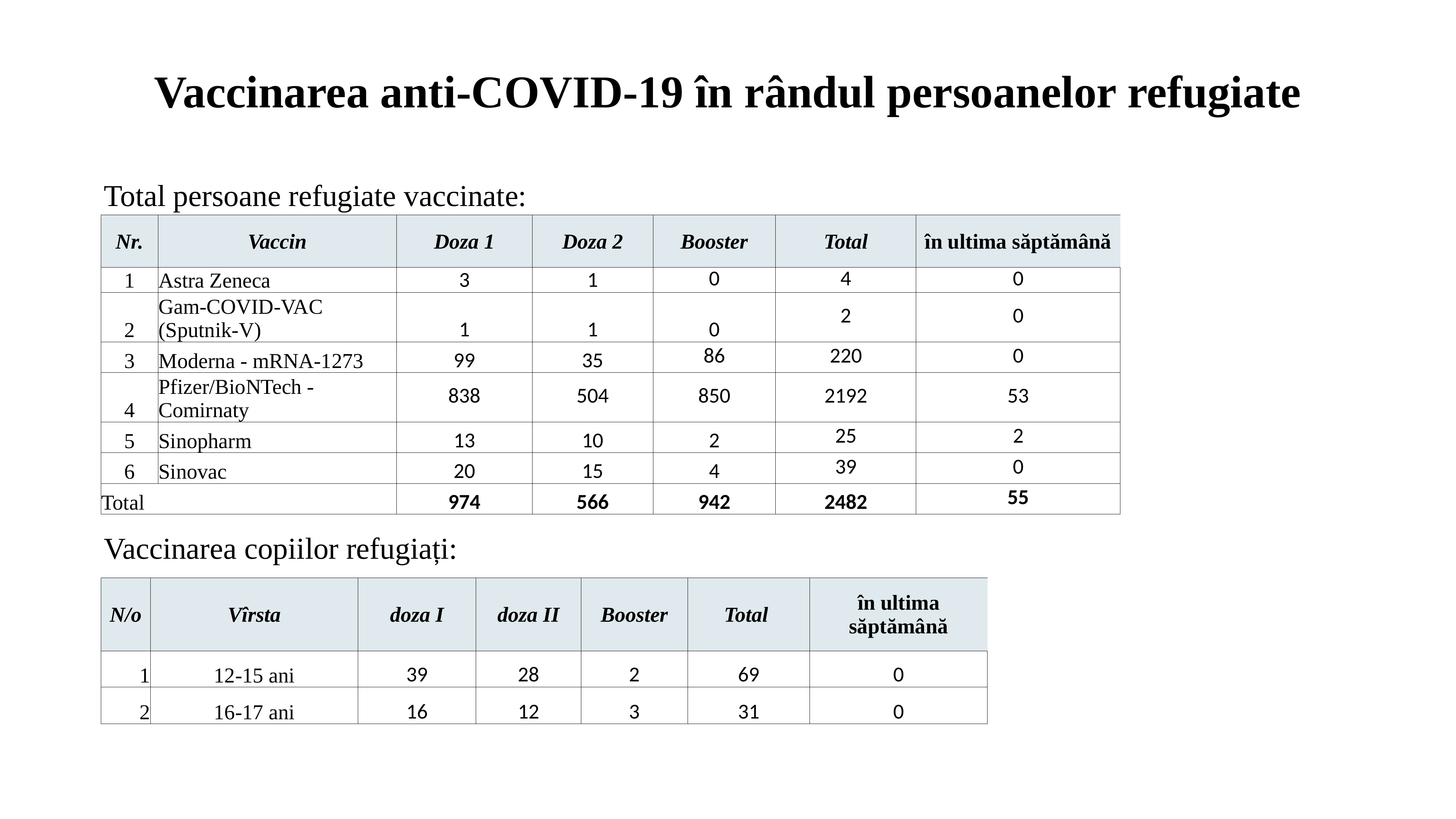

# Vaccinarea anti-COVID-19 în rândul persoanelor refugiate
Total persoane refugiate vaccinate:

Vaccinarea copiilor refugiați:

| Nr. | Vaccin | Doza 1 | Doza 2 | Booster | Total | în ultima săptămână |
| --- | --- | --- | --- | --- | --- | --- |
| 1 | Astra Zeneca | 3 | 1 | 0 | 4 | 0 |
| 2 | Gam-COVID-VAC (Sputnik-V) | 1 | 1 | 0 | 2 | 0 |
| 3 | Moderna - mRNA-1273 | 99 | 35 | 86 | 220 | 0 |
| 4 | Pfizer/BioNTech - Comirnaty | 838 | 504 | 850 | 2192 | 53 |
| 5 | Sinopharm | 13 | 10 | 2 | 25 | 2 |
| 6 | Sinovac | 20 | 15 | 4 | 39 | 0 |
| Total |  | 974 | 566 | 942 | 2482 | 55 |
| N/o | Vîrsta | doza I | doza II | Booster | Total | în ultima săptămână |
| --- | --- | --- | --- | --- | --- | --- |
| 1 | 12-15 ani | 39 | 28 | 2 | 69 | 0 |
| 2 | 16-17 ani | 16 | 12 | 3 | 31 | 0 |